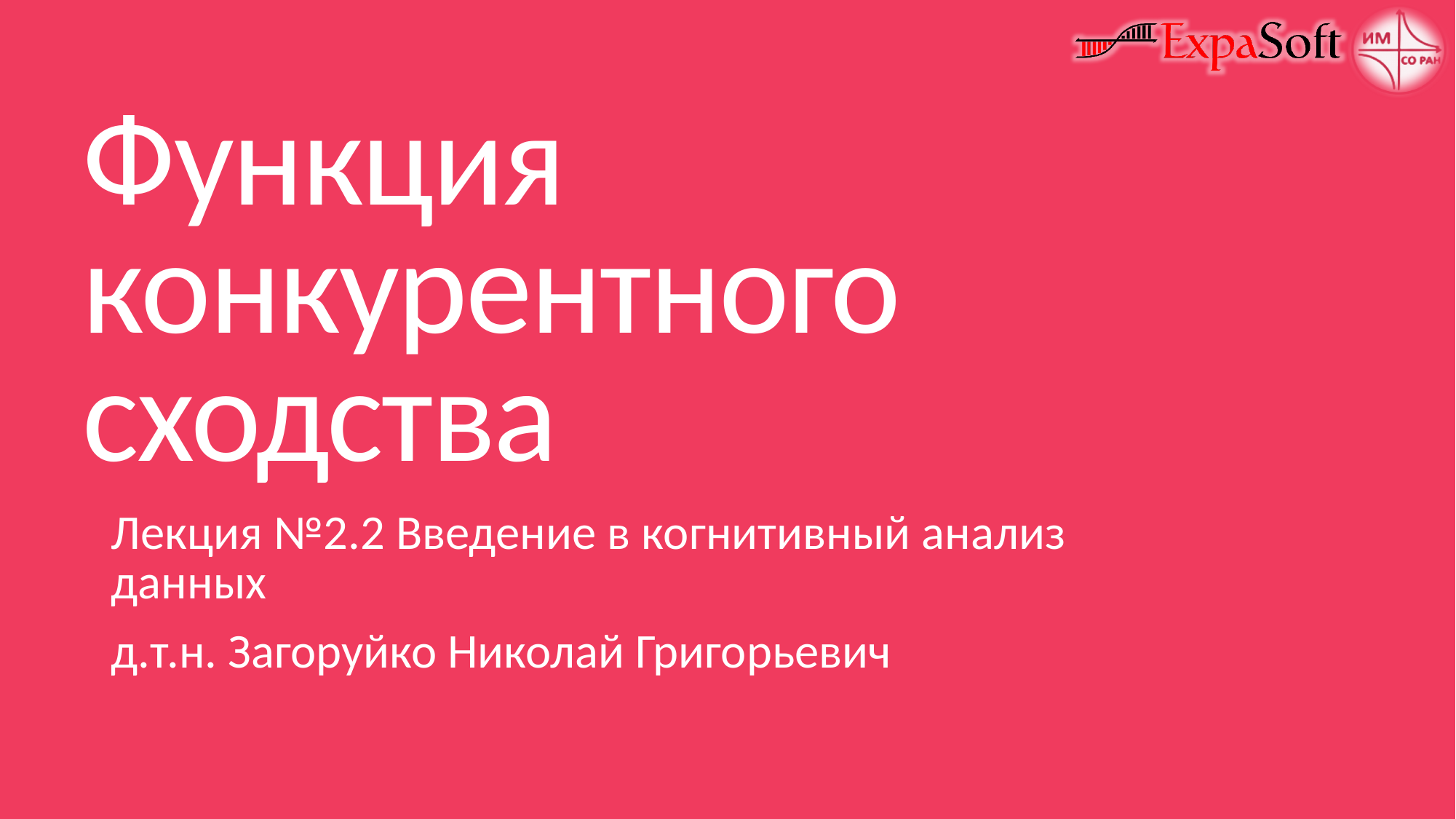

# Функция конкурентного сходства
Лекция №2.2 Введение в когнитивный анализ данных
д.т.н. Загоруйко Николай Григорьевич